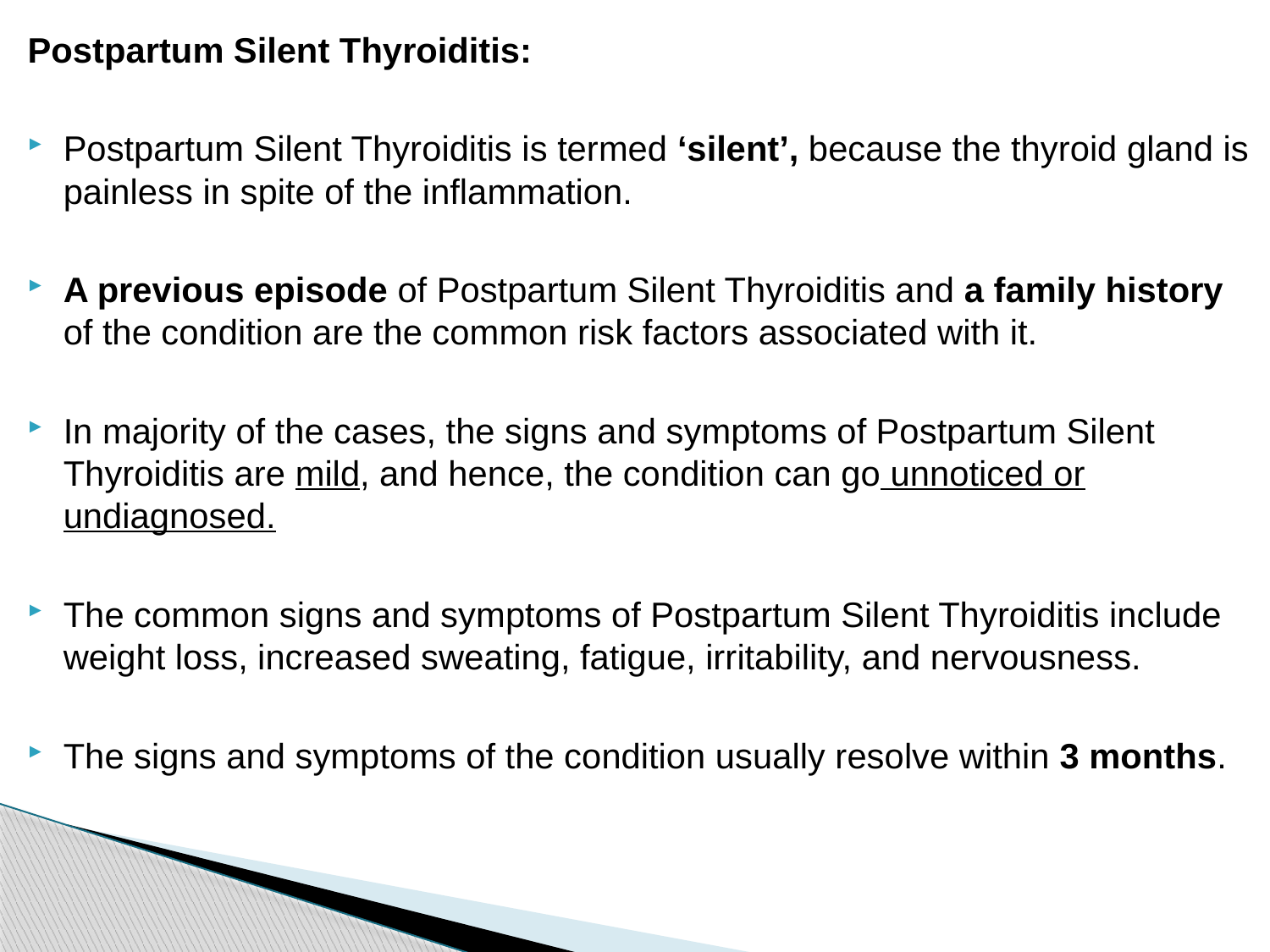

Postpartum Silent Thyroiditis:

Postpartum Silent Thyroiditis is termed ‘silent’, because the thyroid gland is painless in spite of the inflammation.

A previous episode of Postpartum Silent Thyroiditis and a family history of the condition are the common risk factors associated with it.

In majority of the cases, the signs and symptoms of Postpartum Silent Thyroiditis are mild, and hence, the condition can go unnoticed or undiagnosed.

The common signs and symptoms of Postpartum Silent Thyroiditis include weight loss, increased sweating, fatigue, irritability, and nervousness.

The signs and symptoms of the condition usually resolve within 3 months.